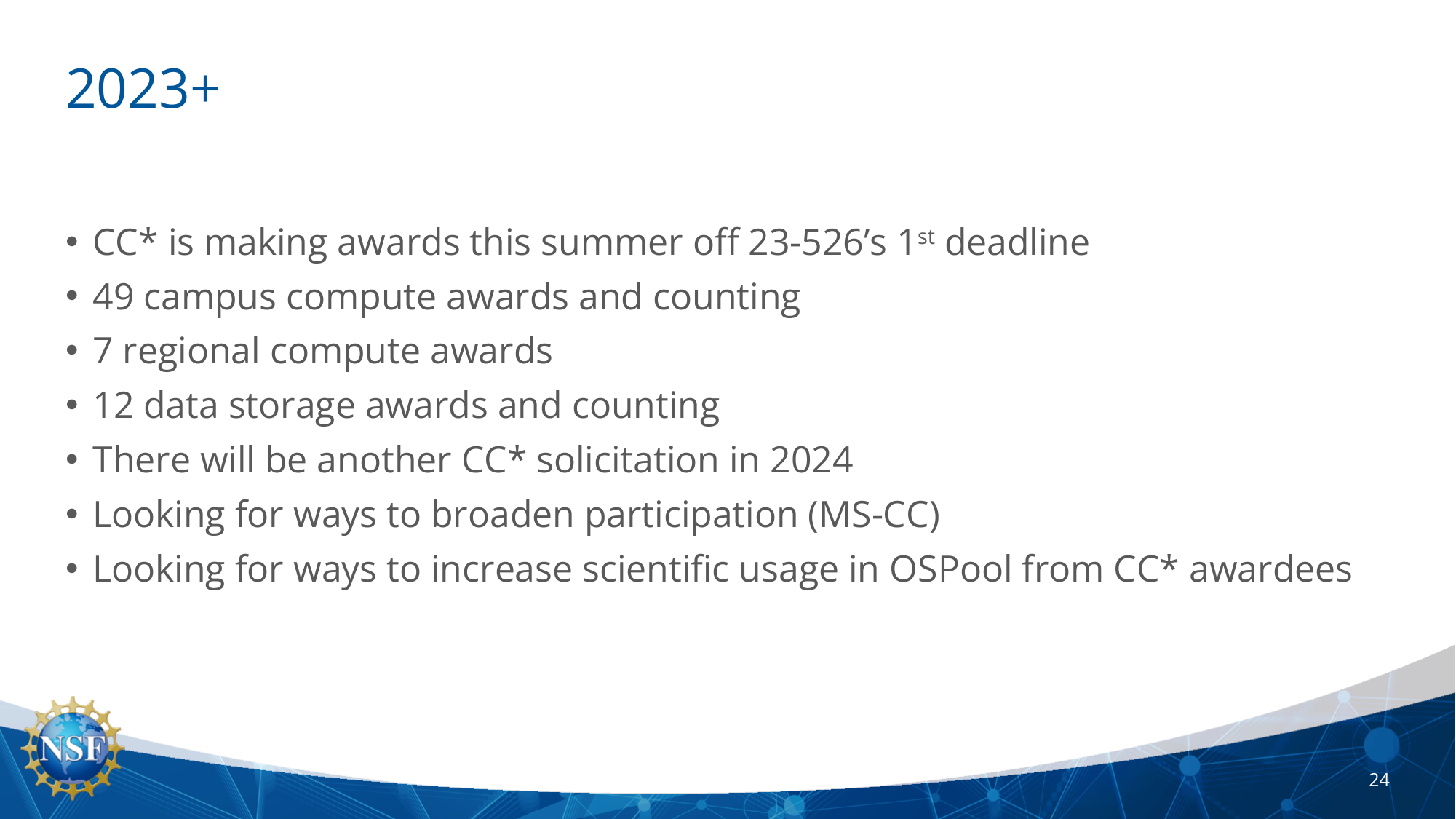

# 2023+
CC* is making awards this summer off 23-526’s 1st deadline
49 campus compute awards and counting
7 regional compute awards
12 data storage awards and counting
There will be another CC* solicitation in 2024
Looking for ways to broaden participation (MS-CC)
Looking for ways to increase scientific usage in OSPool from CC* awardees
24